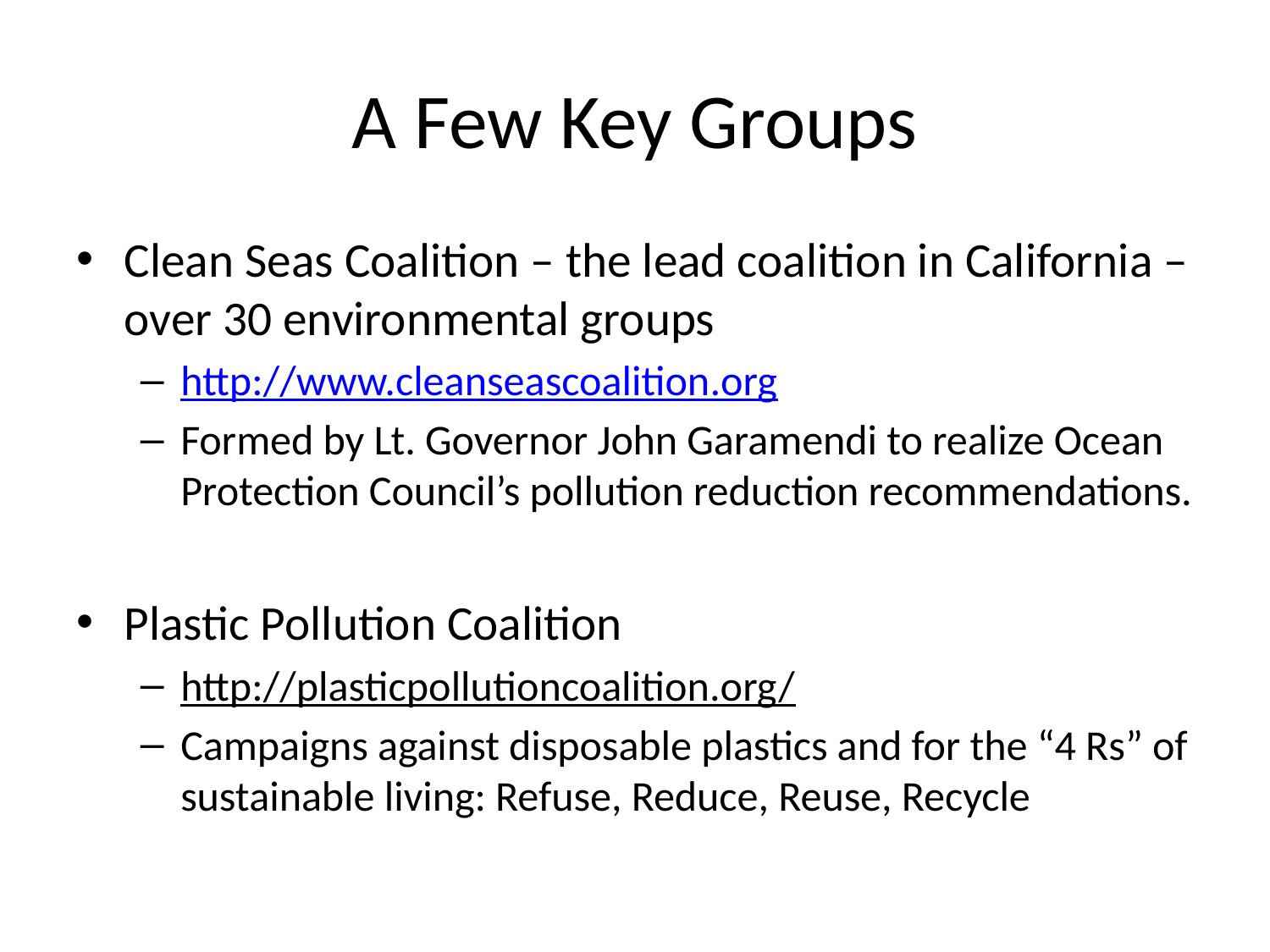

# A Few Key Groups
Clean Seas Coalition – the lead coalition in California – over 30 environmental groups
http://www.cleanseascoalition.org
Formed by Lt. Governor John Garamendi to realize Ocean Protection Council’s pollution reduction recommendations.

Plastic Pollution Coalition
http://plasticpollutioncoalition.org/
Campaigns against disposable plastics and for the “4 Rs” of sustainable living: Refuse, Reduce, Reuse, Recycle